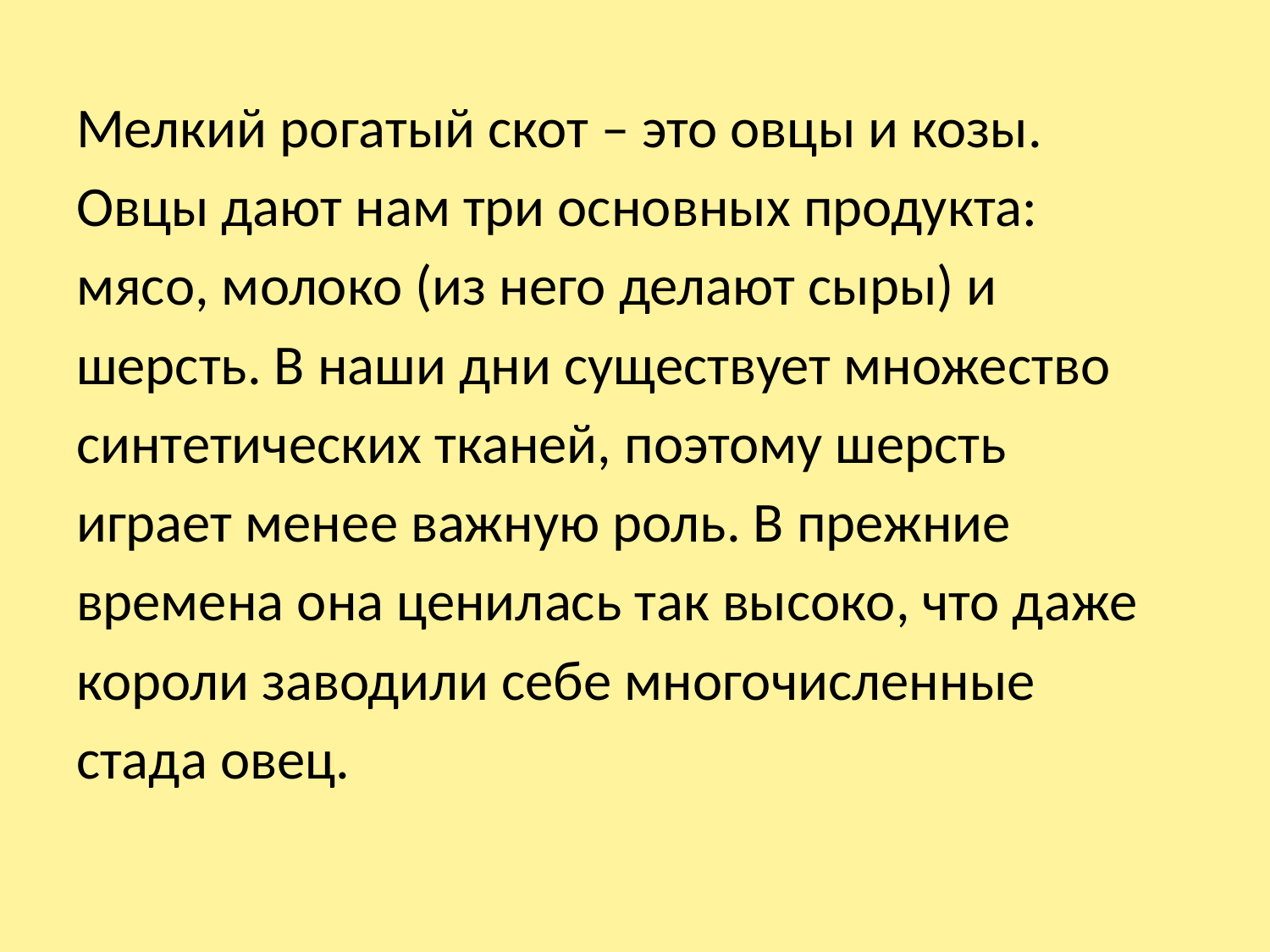

#
Мелкий рогатый скот – это овцы и козы.
Овцы дают нам три основных продукта:
мясо, молоко (из него делают сыры) и
шерсть. В наши дни существует множество
синтетических тканей, поэтому шерсть
играет менее важную роль. В прежние
времена она ценилась так высоко, что даже
короли заводили себе многочисленные
стада овец.